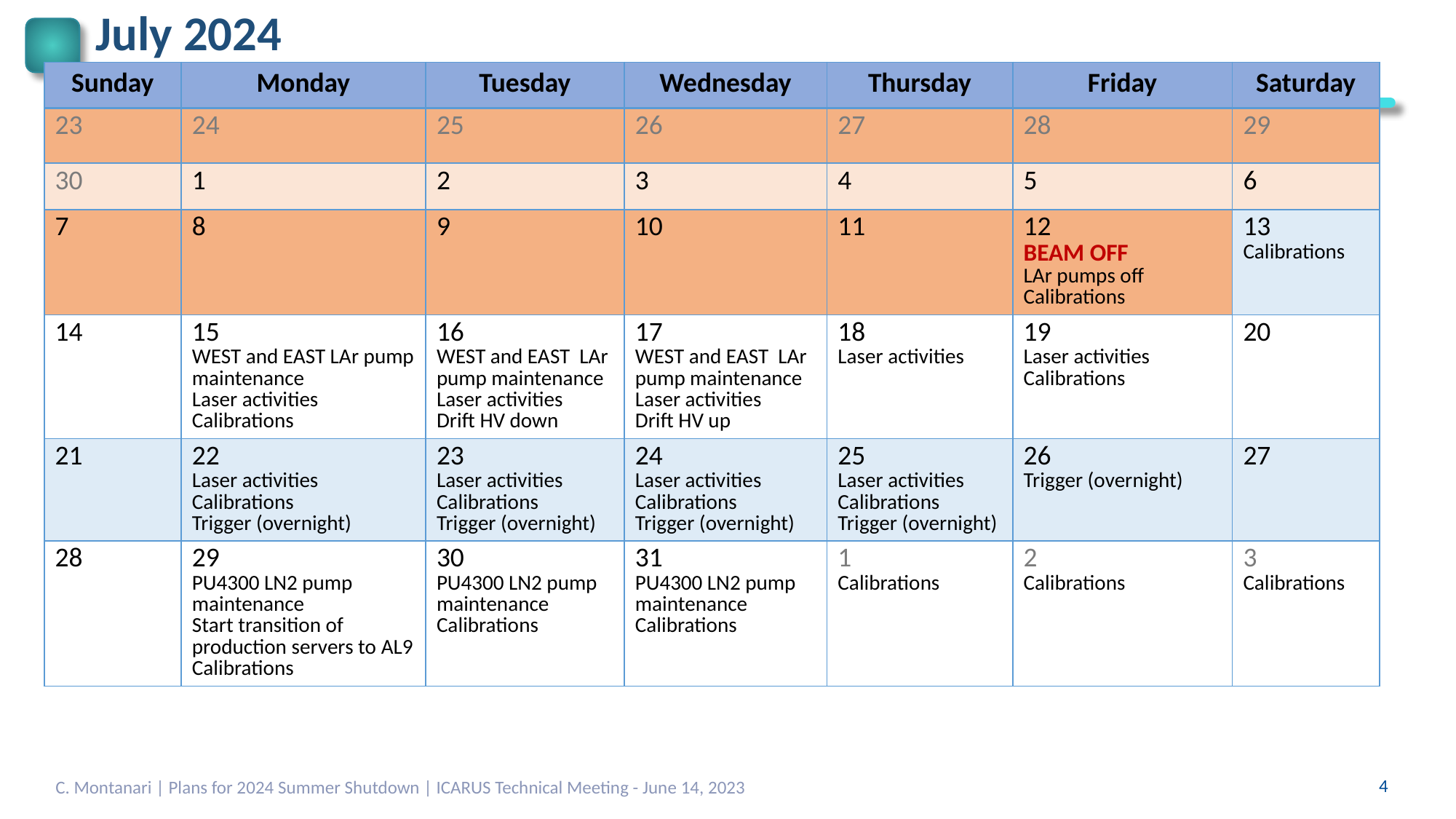

# July 2024
| Sunday | Monday | Tuesday | Wednesday | Thursday | Friday | Saturday |
| --- | --- | --- | --- | --- | --- | --- |
| 23 | 24 | 25 | 26 | 27 | 28 | 29 |
| 30 | 1 | 2 | 3 | 4 | 5 | 6 |
| 7 | 8 | 9 | 10 | 11 | 12 BEAM OFF LAr pumps off Calibrations | 13 Calibrations |
| 14 | 15 WEST and EAST LAr pump maintenance Laser activities Calibrations | 16 WEST and EAST LAr pump maintenance Laser activities Drift HV down | 17 WEST and EAST LAr pump maintenance Laser activities Drift HV up | 18 Laser activities | 19 Laser activities Calibrations | 20 |
| 21 | 22 Laser activities Calibrations Trigger (overnight) | 23 Laser activities Calibrations Trigger (overnight) | 24 Laser activities Calibrations Trigger (overnight) | 25 Laser activities Calibrations Trigger (overnight) | 26 Trigger (overnight) | 27 |
| 28 | 29 PU4300 LN2 pump maintenance Start transition of production servers to AL9 Calibrations | 30 PU4300 LN2 pump maintenance Calibrations | 31 PU4300 LN2 pump maintenance Calibrations | 1 Calibrations | 2 Calibrations | 3 Calibrations |

C. Montanari | Plans for 2024 Summer Shutdown | ICARUS Technical Meeting - June 14, 2023